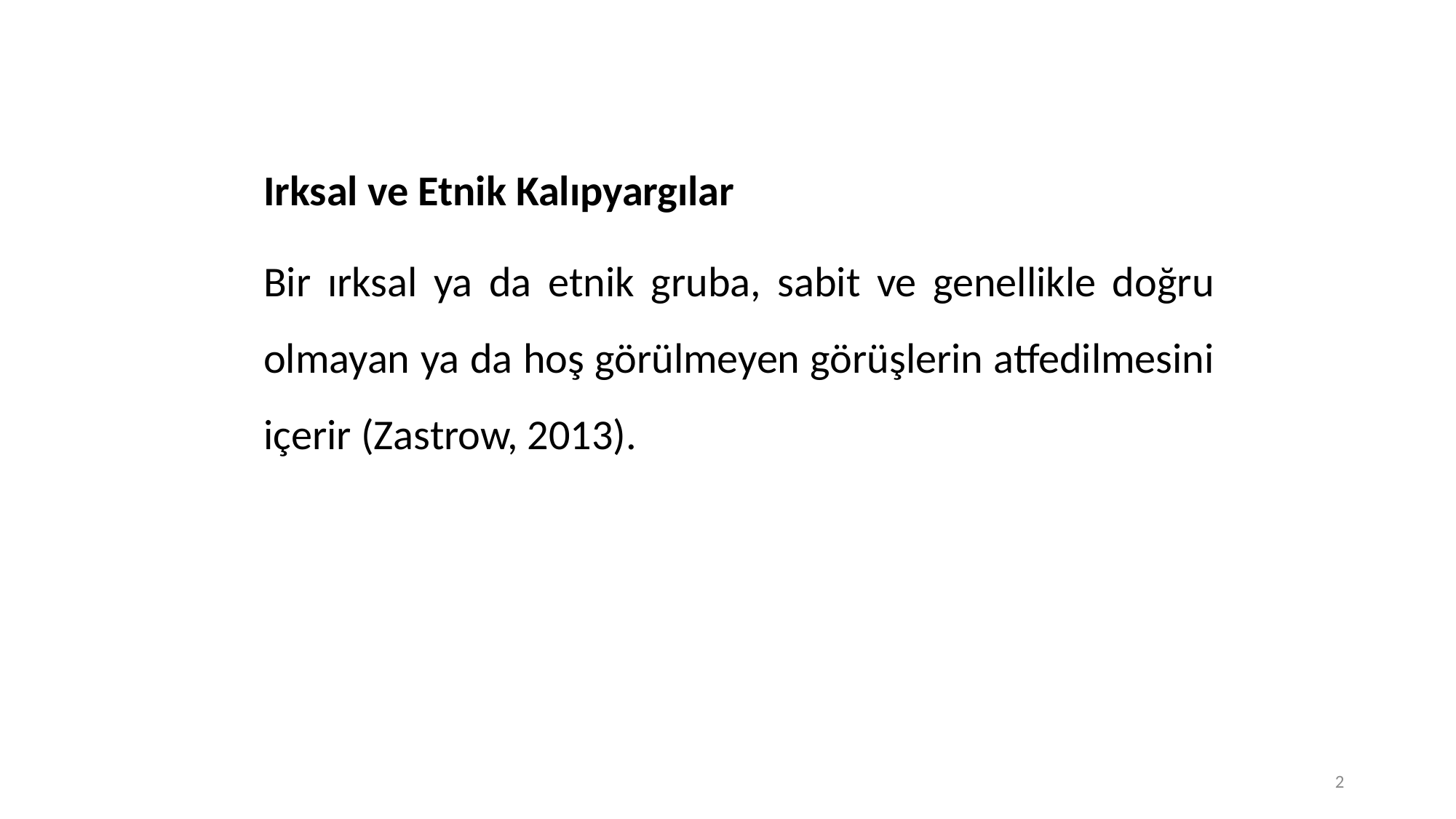

Irksal ve Etnik Kalıpyargılar
Bir ırksal ya da etnik gruba, sabit ve genellikle doğru olmayan ya da hoş görülmeyen görüşlerin atfedilmesini içerir (Zastrow, 2013).
2